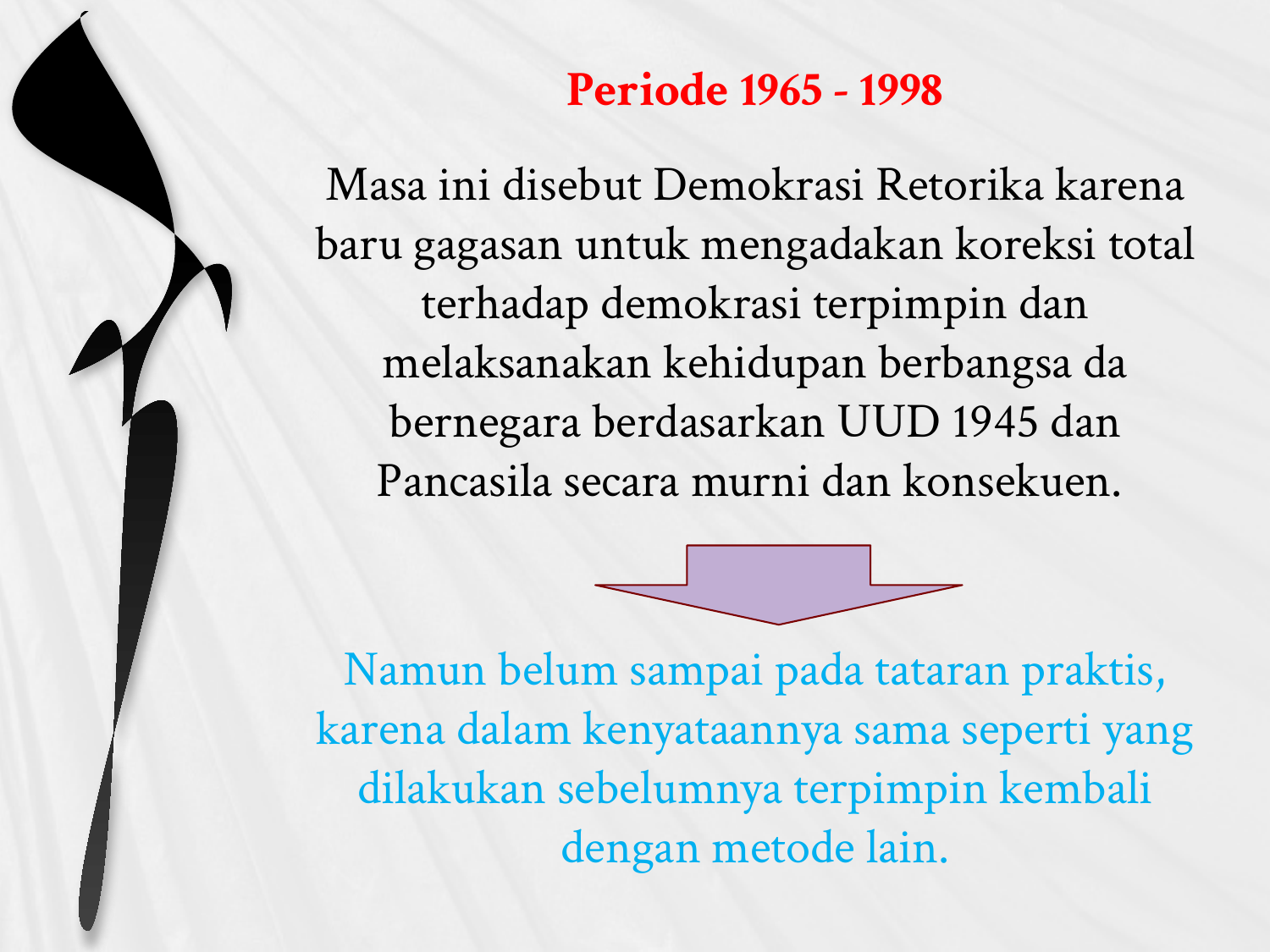

Periode 1965 - 1998
Masa ini disebut Demokrasi Retorika karena baru gagasan untuk mengadakan koreksi total terhadap demokrasi terpimpin dan melaksanakan kehidupan berbangsa da bernegara berdasarkan UUD 1945 dan Pancasila secara murni dan konsekuen.

Namun belum sampai pada tataran praktis, karena dalam kenyataannya sama seperti yang dilakukan sebelumnya terpimpin kembali dengan metode lain.